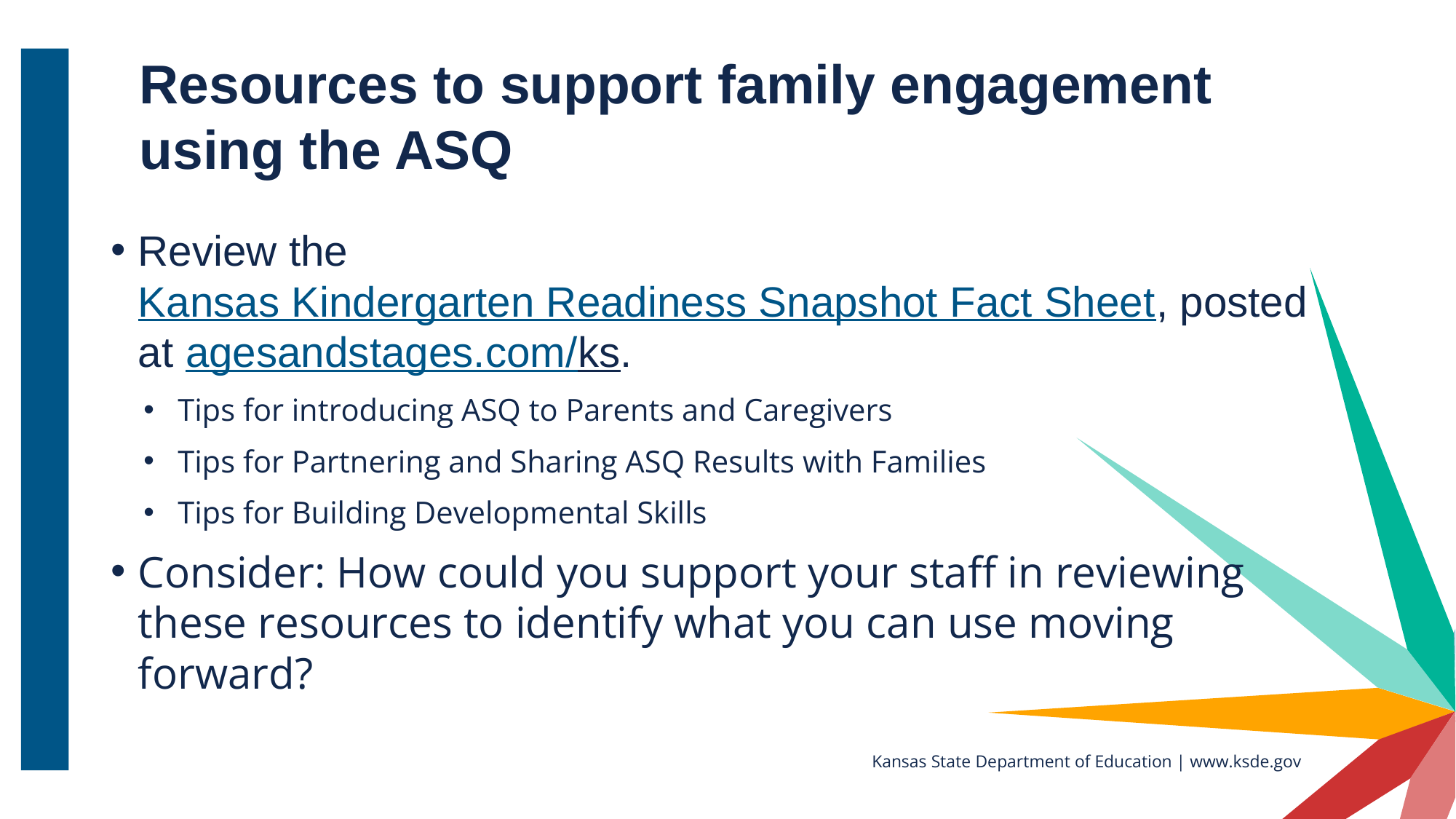

# Resources to support family engagement using the ASQ
Review the Kansas Kindergarten Readiness Snapshot Fact Sheet, posted at agesandstages.com/ks.
Tips for introducing ASQ to Parents and Caregivers
Tips for Partnering and Sharing ASQ Results with Families
Tips for Building Developmental Skills
Consider: How could you support your staff in reviewing these resources to identify what you can use moving forward?